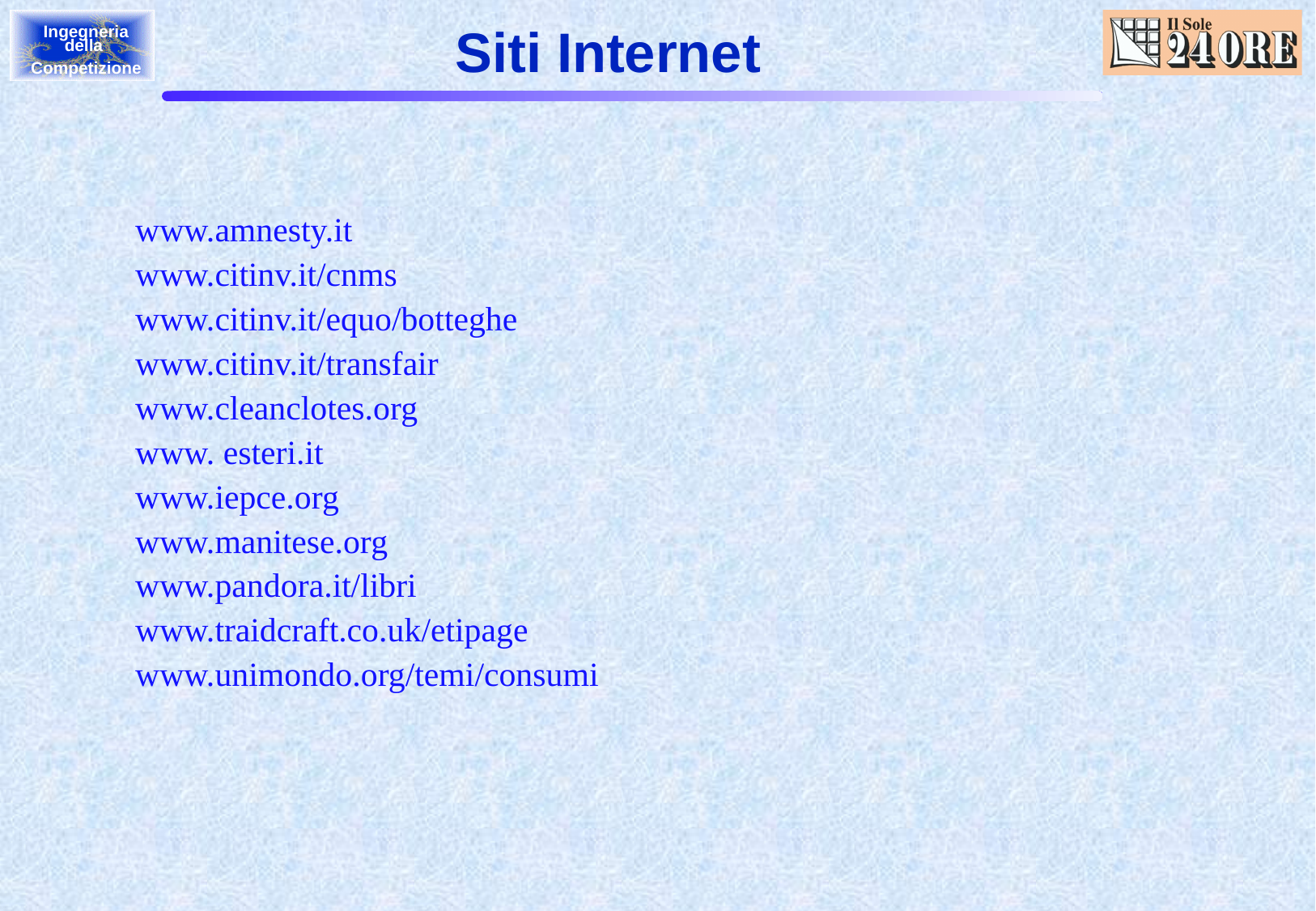

Siti Internet
www.amnesty.it
www.citinv.it/cnms
www.citinv.it/equo/botteghe
www.citinv.it/transfair
www.cleanclotes.org
www. esteri.it
www.iepce.org
www.manitese.org
www.pandora.it/libri
www.traidcraft.co.uk/etipage
www.unimondo.org/temi/consumi